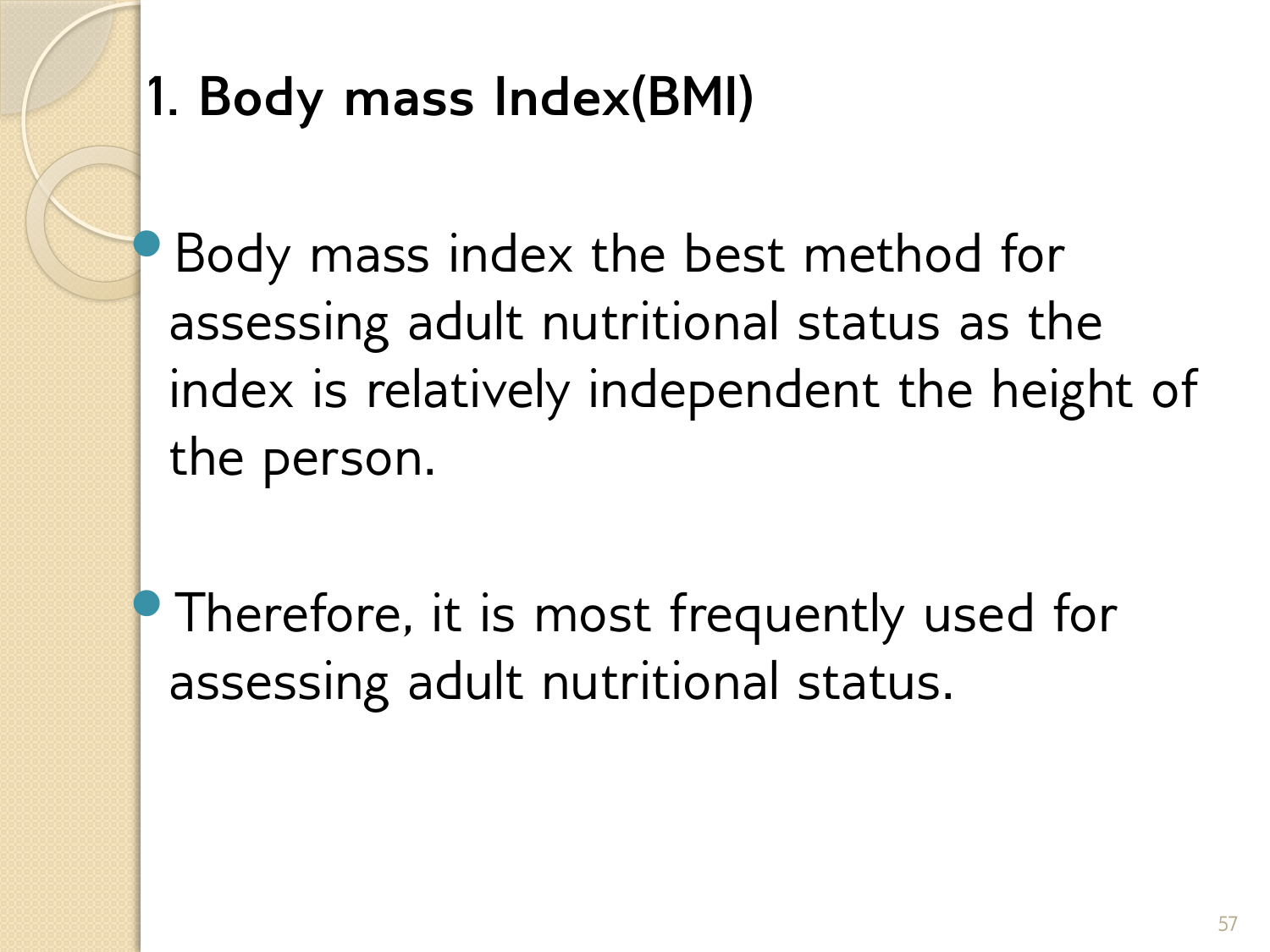

1. Body mass Index(BMI)

Body mass index the best method for assessing adult nutritional status as the index is relatively independent the height of the person.

Therefore, it is most frequently used for assessing adult nutritional status.
57